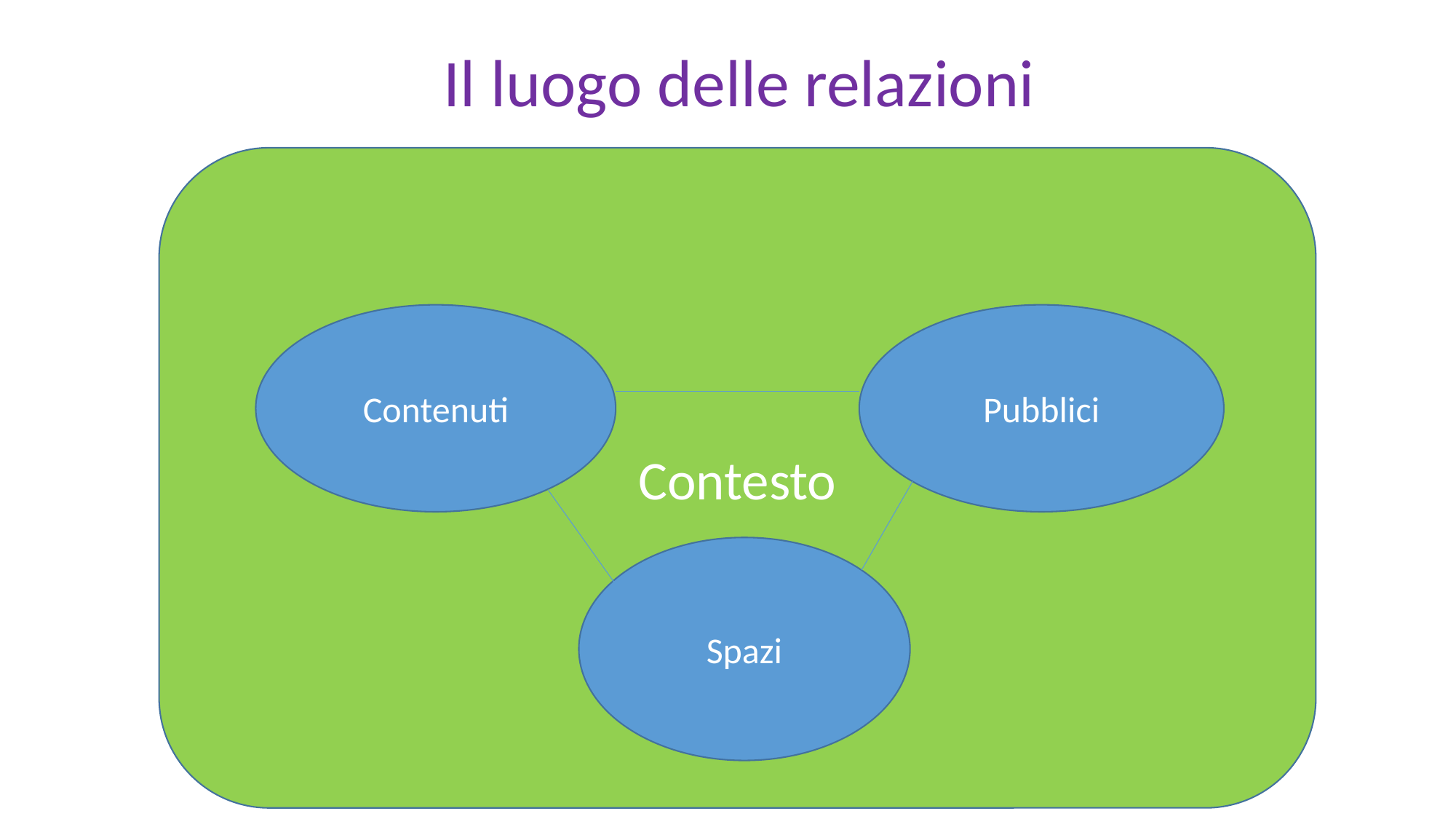

# Il luogo delle relazioni
Contesto

Contenuti
Pubblici
Spazi